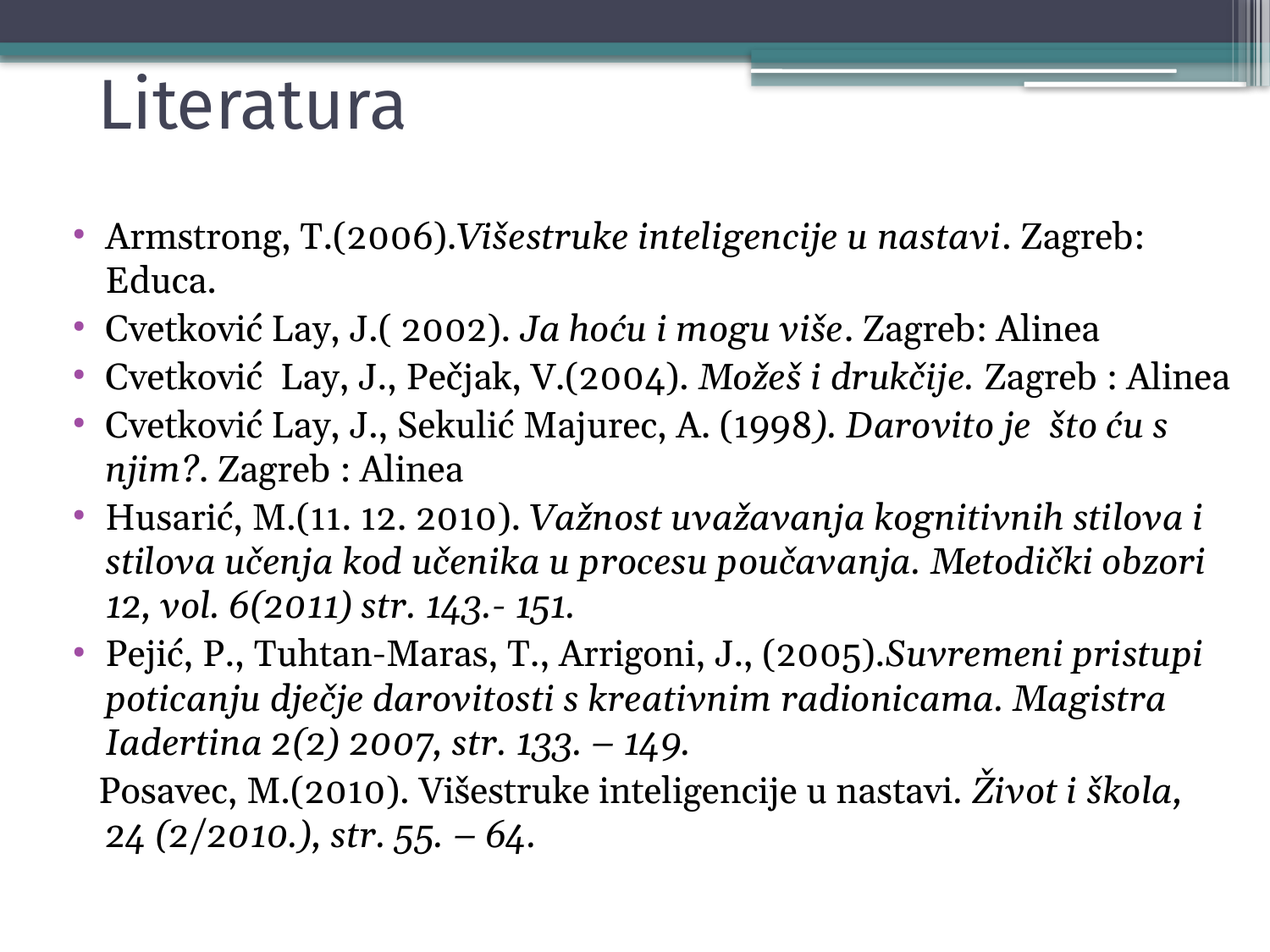

# Literatura
Armstrong, T.(2006).Višestruke inteligencije u nastavi. Zagreb: Educa.
Cvetković Lay, J.( 2002). Ja hoću i mogu više. Zagreb: Alinea
Cvetković  Lay, J., Pečjak, V.(2004). Možeš i drukčije. Zagreb : Alinea
Cvetković Lay, J., Sekulić Majurec, A. (1998). Darovito je  što ću s njim?. Zagreb : Alinea
Husarić, M.(11. 12. 2010). Važnost uvažavanja kognitivnih stilova i stilova učenja kod učenika u procesu poučavanja. Metodički obzori 12, vol. 6(2011) str. 143.- 151.
Pejić, P., Tuhtan-Maras, T., Arrigoni, J., (2005).Suvremeni pristupi poticanju dječje darovitosti s kreativnim radionicama. Magistra Iadertina 2(2) 2007, str. 133. – 149.
   Posavec, M.(2010). Višestruke inteligencije u nastavi. Život i škola,  24 (2/2010.), str. 55. – 64.